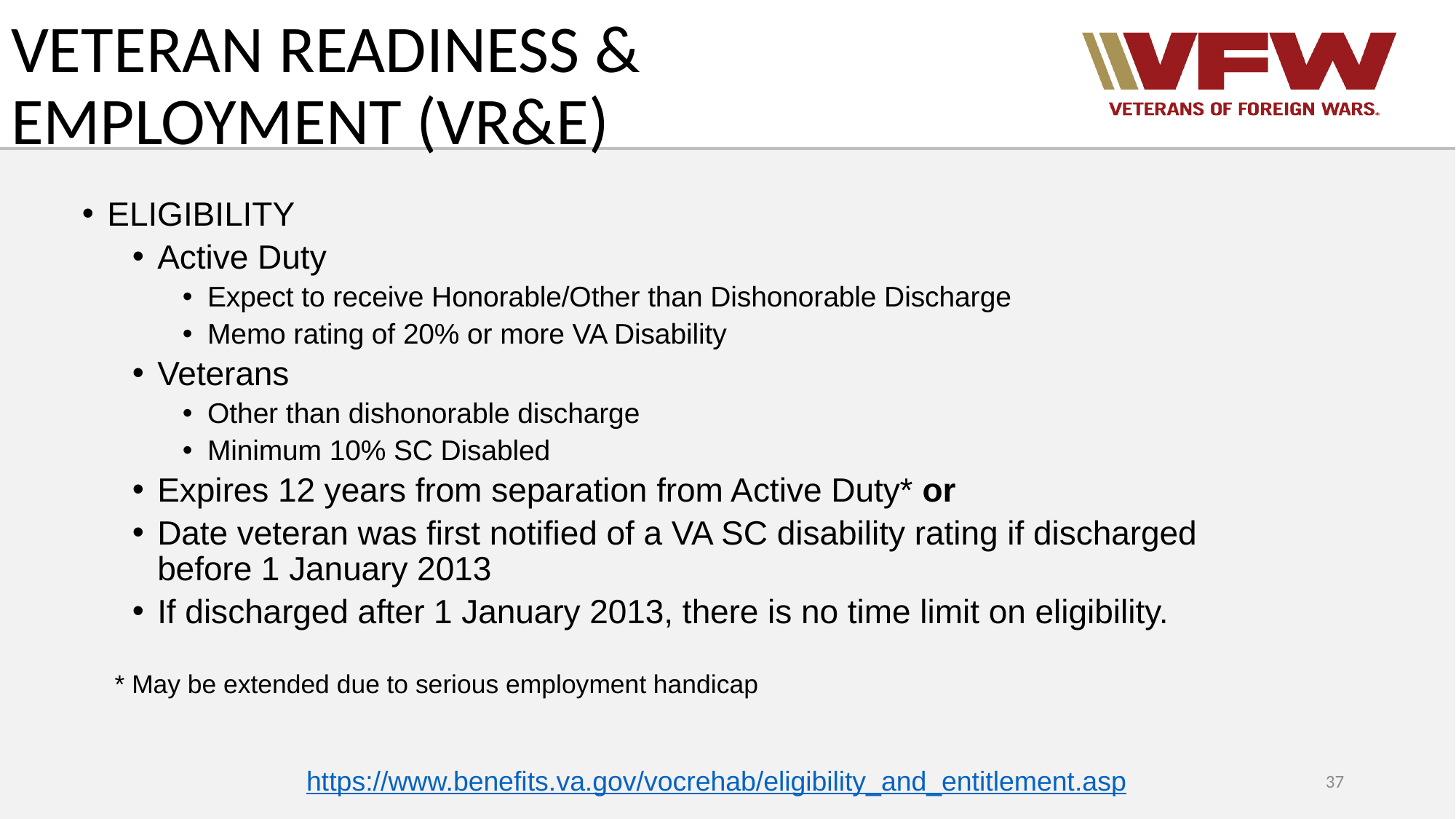

# VETERAN READINESS & EMPLOYMENT (VR&E)
ELIGIBILITY
Active Duty
Expect to receive Honorable/Other than Dishonorable Discharge
Memo rating of 20% or more VA Disability
Veterans
Other than dishonorable discharge
Minimum 10% SC Disabled
Expires 12 years from separation from Active Duty* or
Date veteran was first notified of a VA SC disability rating if discharged before 1 January 2013
If discharged after 1 January 2013, there is no time limit on eligibility.

* May be extended due to serious employment handicap
https://www.benefits.va.gov/vocrehab/eligibility_and_entitlement.asp
37